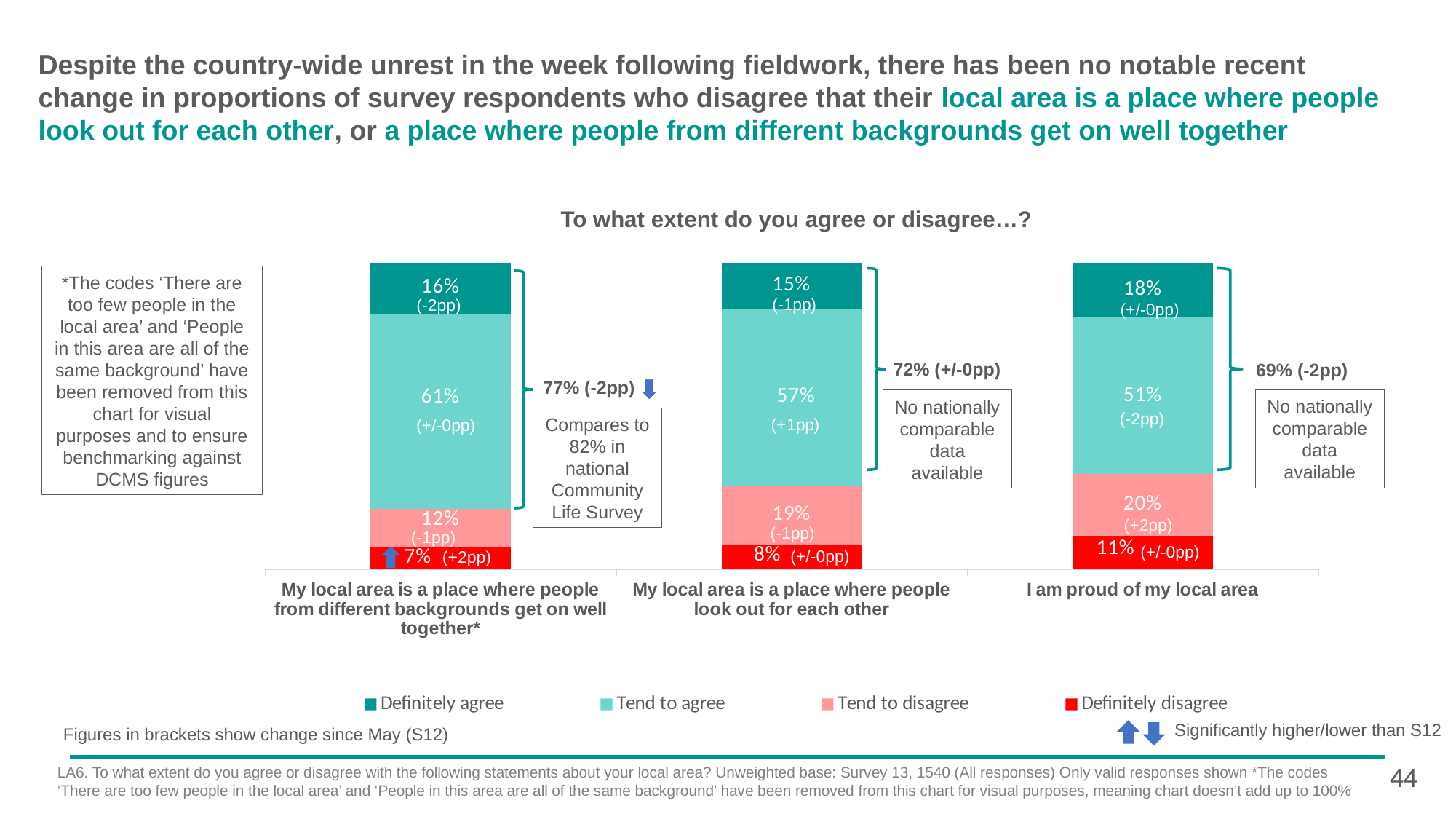

Despite the country-wide unrest in the week following fieldwork, there has been no notable recent change in proportions of survey respondents who disagree that their local area is a place where people look out for each other, or a place where people from different backgrounds get on well together
To what extent do you agree or disagree…?

### Chart

| Category | Definitely disagree | Tend to disagree | Tend to agree | Definitely agree |
|---|---|---|---|---|
| My local area is a place where people from different backgrounds get on well together* | 0.07 | 0.12 | 0.61 | 0.16 |
| My local area is a place where people look out for each other | 0.08 | 0.19 | 0.57 | 0.15 |
| I am proud of my local area | 0.11 | 0.2 | 0.51 | 0.18 |
*The codes ‘There are too few people in the local area’ and ‘People in this area are all of the same background’ have been removed from this chart for visual purposes and to ensure benchmarking against DCMS figures

(-2pp)
(+/-0pp)
72% (+/-0pp)
69% (-2pp)
77% (-2pp)

No nationally comparable data available
No nationally comparable data available
(-2pp)
Compares to 82% in national Community Life Survey
(+/-0pp)
(+2pp)
(-1pp)
(+/-0pp)
(+/-0pp)
(+2pp)

Significantly higher/lower than S12

Figures in brackets show change since May (S12)
44
LA6. To what extent do you agree or disagree with the following statements about your local area? Unweighted base: Survey 13, 1540 (All responses) Only valid responses shown *The codes ‘There are too few people in the local area’ and ‘People in this area are all of the same background’ have been removed from this chart for visual purposes, meaning chart doesn’t add up to 100%